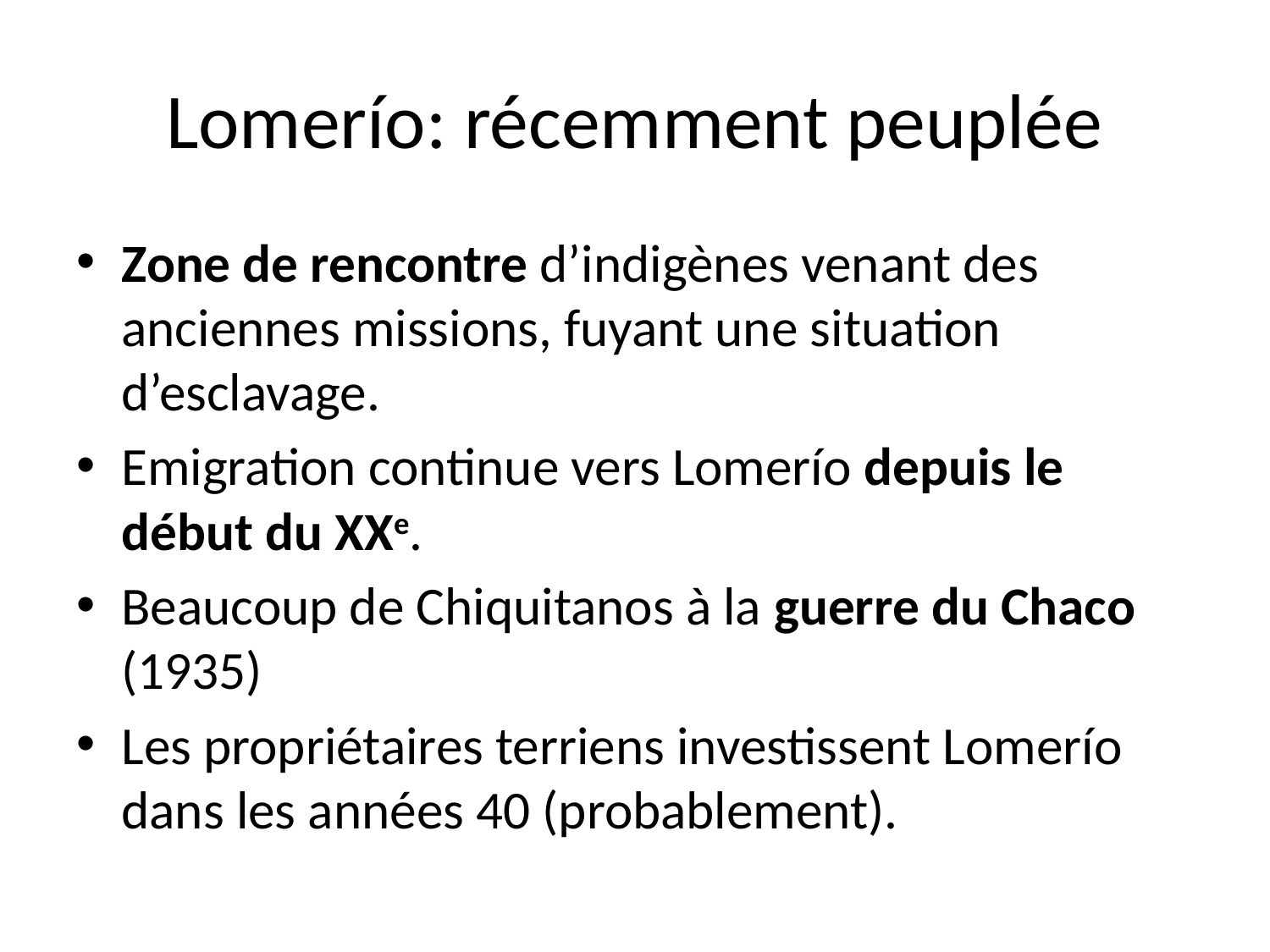

# Lomerío: récemment peuplée
Zone de rencontre d’indigènes venant des anciennes missions, fuyant une situation d’esclavage.
Emigration continue vers Lomerío depuis le début du XXe.
Beaucoup de Chiquitanos à la guerre du Chaco (1935)
Les propriétaires terriens investissent Lomerío dans les années 40 (probablement).